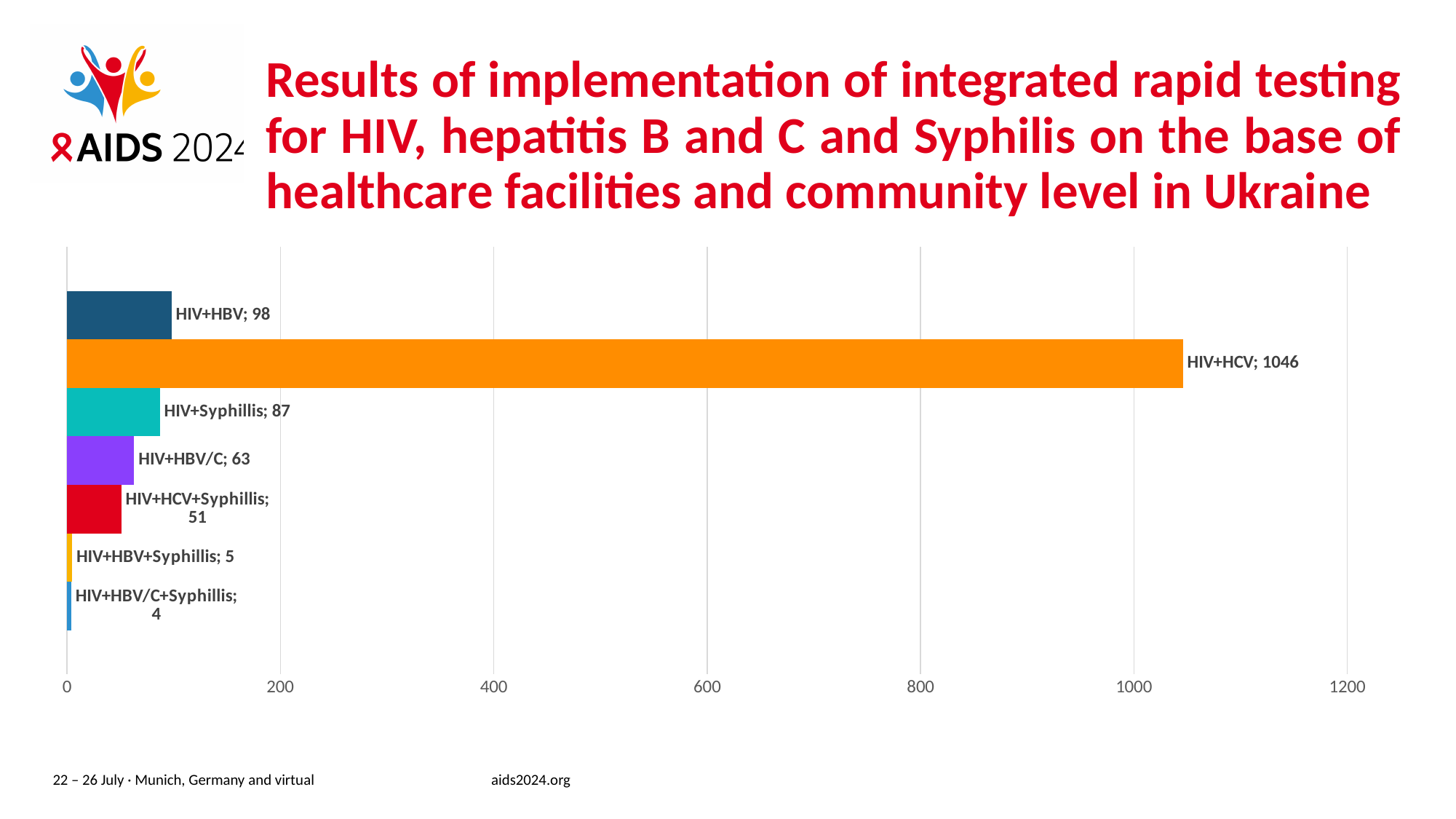

# Results of implementation of integrated rapid testing for HIV, hepatitis B and C and Syphilis on the base of healthcare facilities and community level in Ukraine

### Chart

| Category | HIV+HBV/C+Syphillis | HIV+HBV+Syphillis | HIV+HCV+Syphillis | HIV+HBV/C | HIV+Syphillis | HIV+HCV | HIV+HBV |
|---|---|---|---|---|---|---|---|
| Category 1 | 4.0 | 5.0 | 51.0 | 63.0 | 87.0 | 1046.0 | 98.0 |